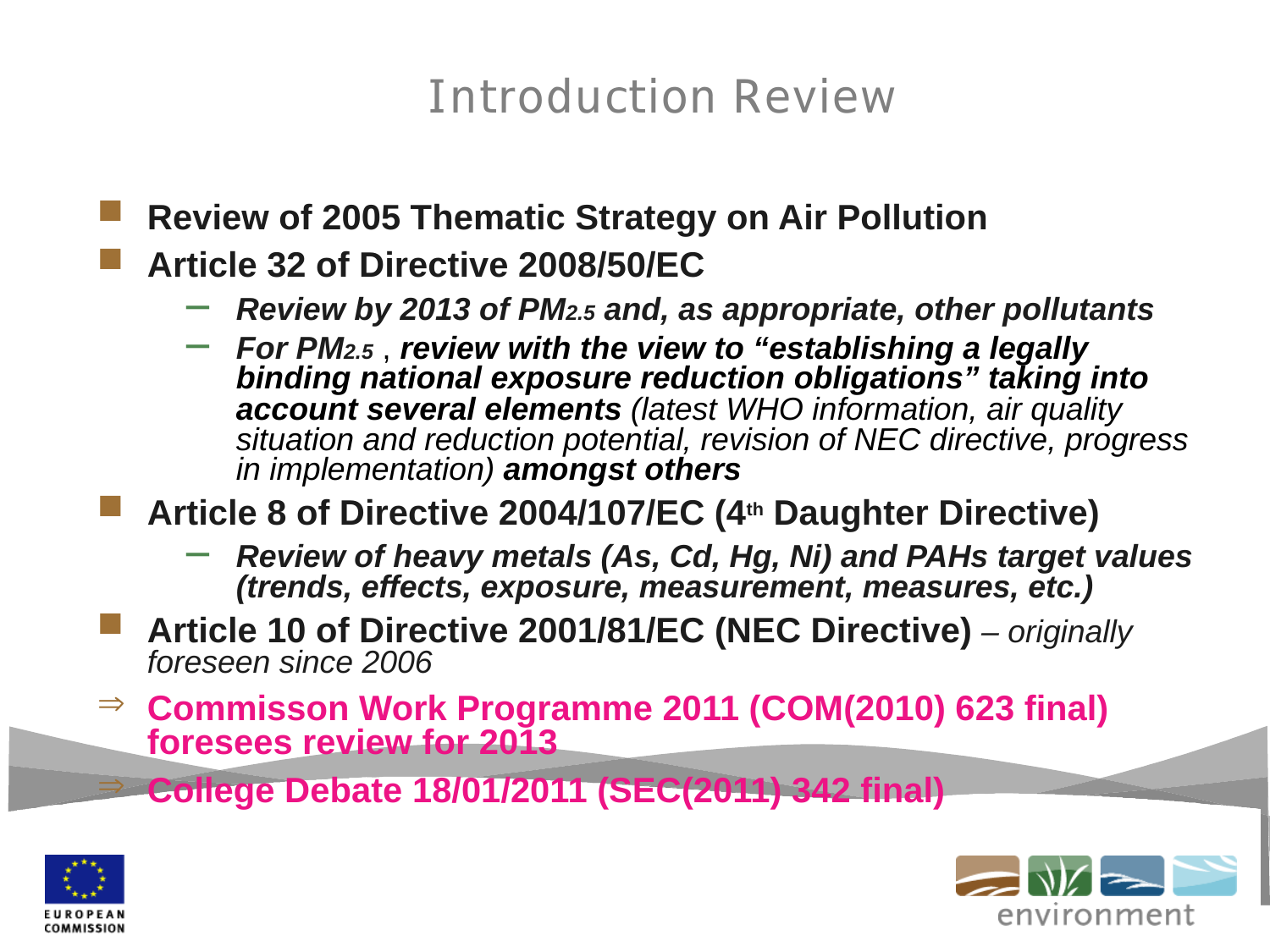

Introduction Review

Review of 2005 Thematic Strategy on Air Pollution
Article 32 of Directive 2008/50/EC
Review by 2013 of PM2.5 and, as appropriate, other pollutants
For PM2.5 , review with the view to “establishing a legally binding national exposure reduction obligations” taking into account several elements (latest WHO information, air quality situation and reduction potential, revision of NEC directive, progress in implementation) amongst others
Article 8 of Directive 2004/107/EC (4th Daughter Directive)
Review of heavy metals (As, Cd, Hg, Ni) and PAHs target values (trends, effects, exposure, measurement, measures, etc.)
Article 10 of Directive 2001/81/EC (NEC Directive) – originally foreseen since 2006
Commisson Work Programme 2011 (COM(2010) 623 final) foresees review for 2013
College Debate 18/01/2011 (SEC(2011) 342 final)